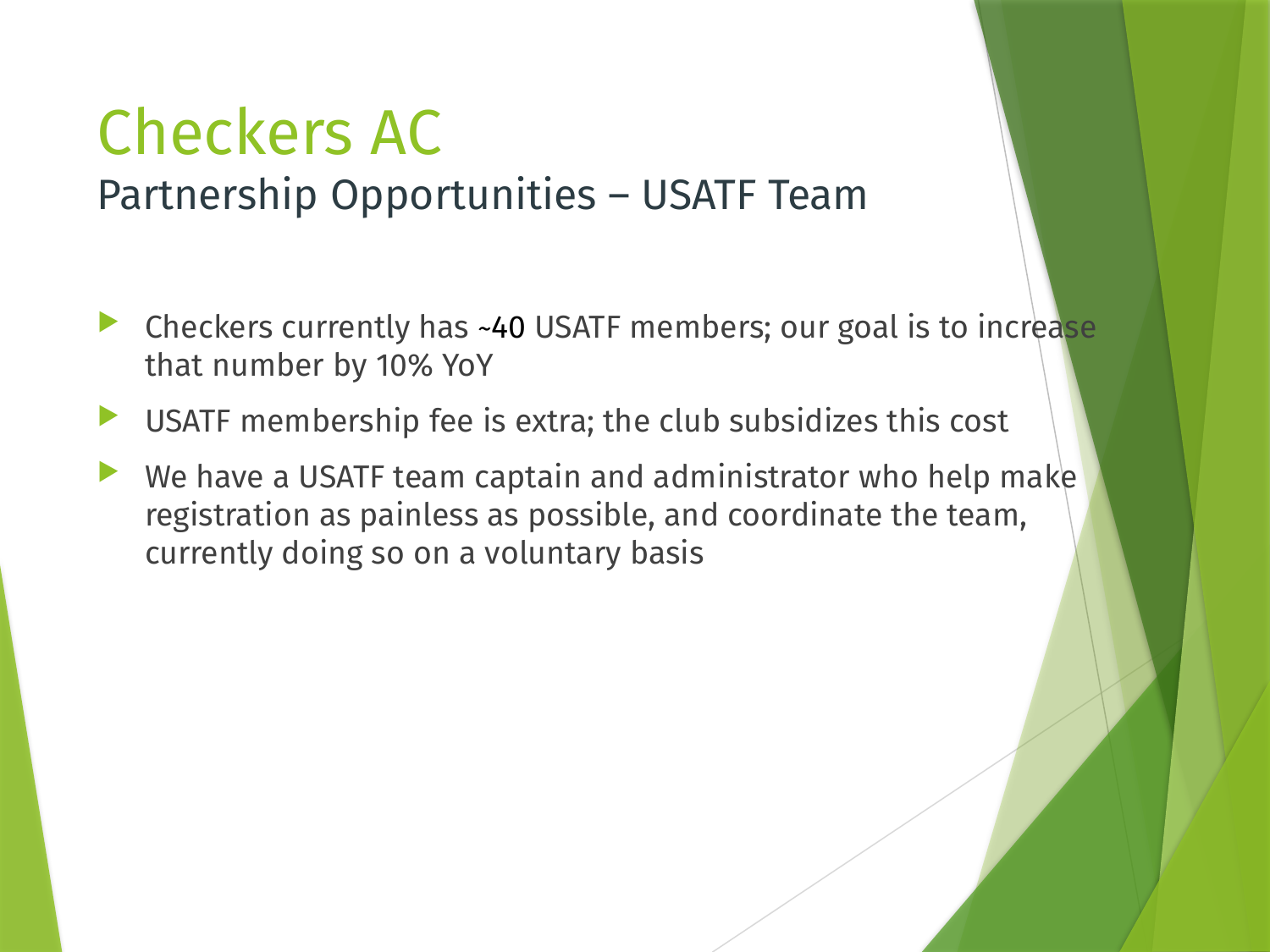

Checkers AC
Partnership Opportunities – USATF Team
Checkers currently has ~40 USATF members; our goal is to increase that number by 10% YoY
USATF membership fee is extra; the club subsidizes this cost
We have a USATF team captain and administrator who help make registration as painless as possible, and coordinate the team, currently doing so on a voluntary basis